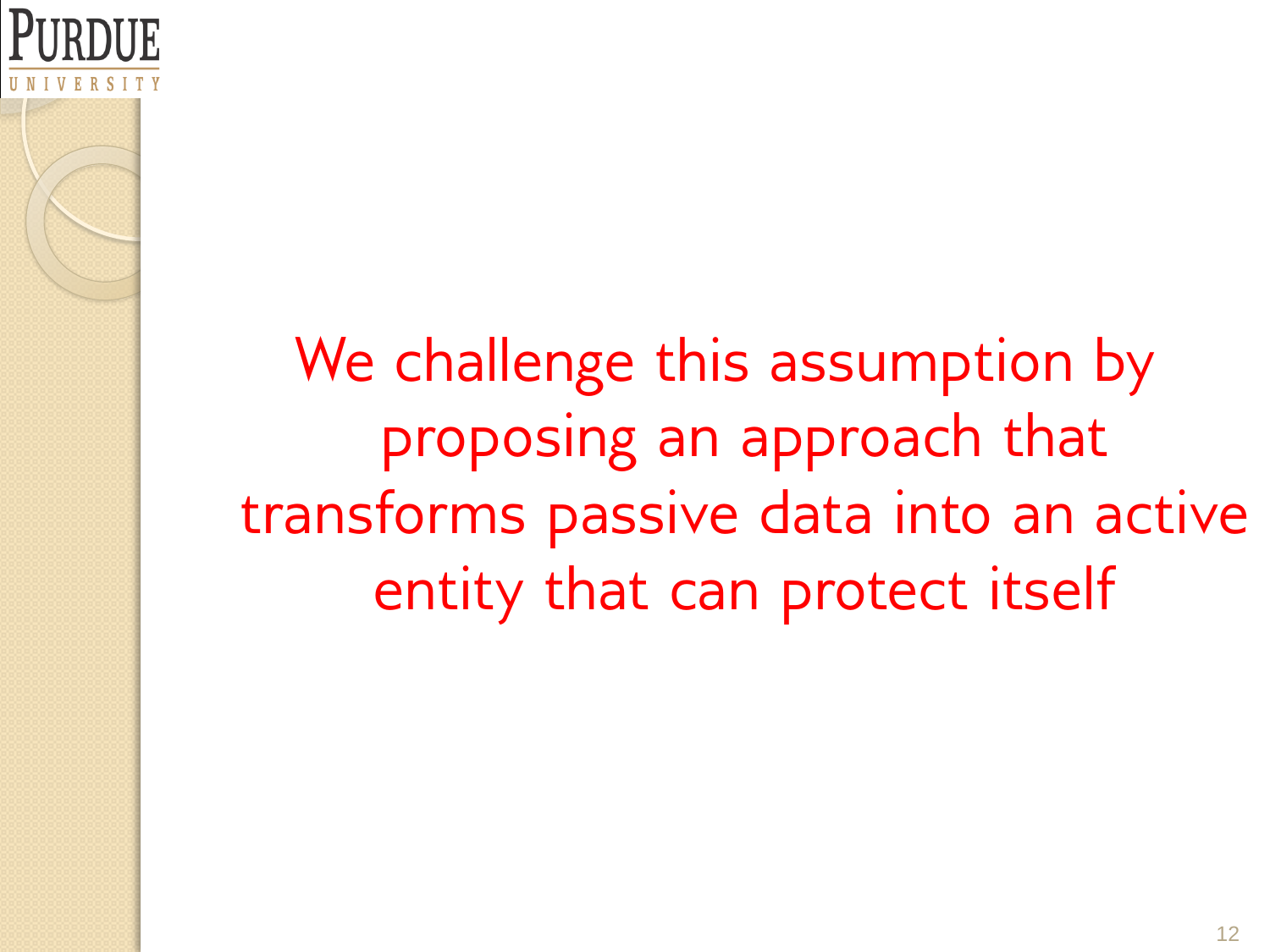

We challenge this assumption by proposing an approach that transforms passive data into an active entity that can protect itself

12